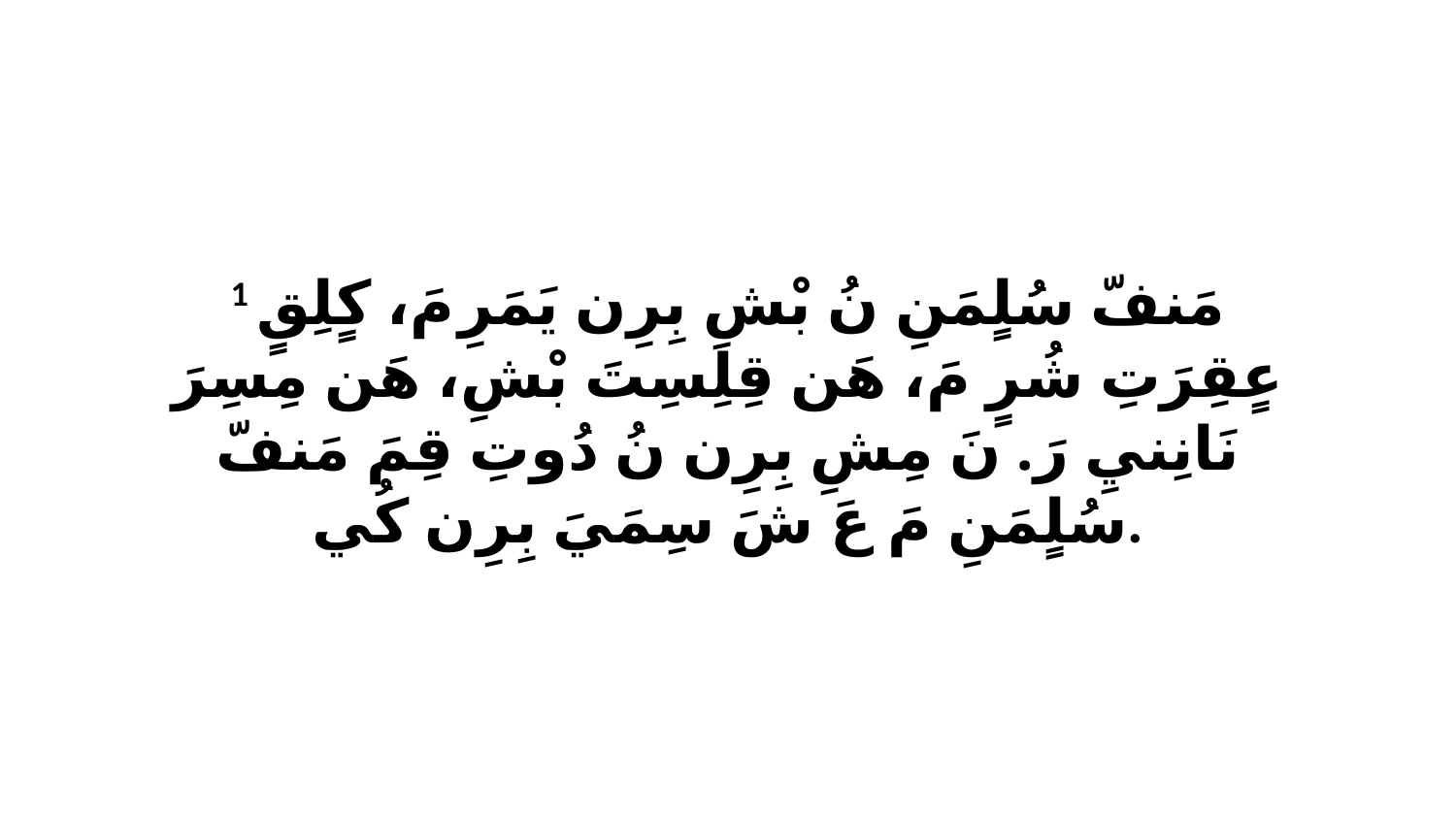

1 مَنفّ سُلٍمَنِ نُ بْشِ بِرِن يَمَرِ مَ، كٍلِقٍ عٍقِرَتِ شُرٍ مَ، هَن قِلِسِتَ بْشِ، هَن مِسِرَ نَانِنيِ رَ. نَ مِشِ بِرِن نُ دُوتِ قِمَ مَنفّ سُلٍمَنِ مَ عَ شَ سِمَيَ بِرِن كُي.